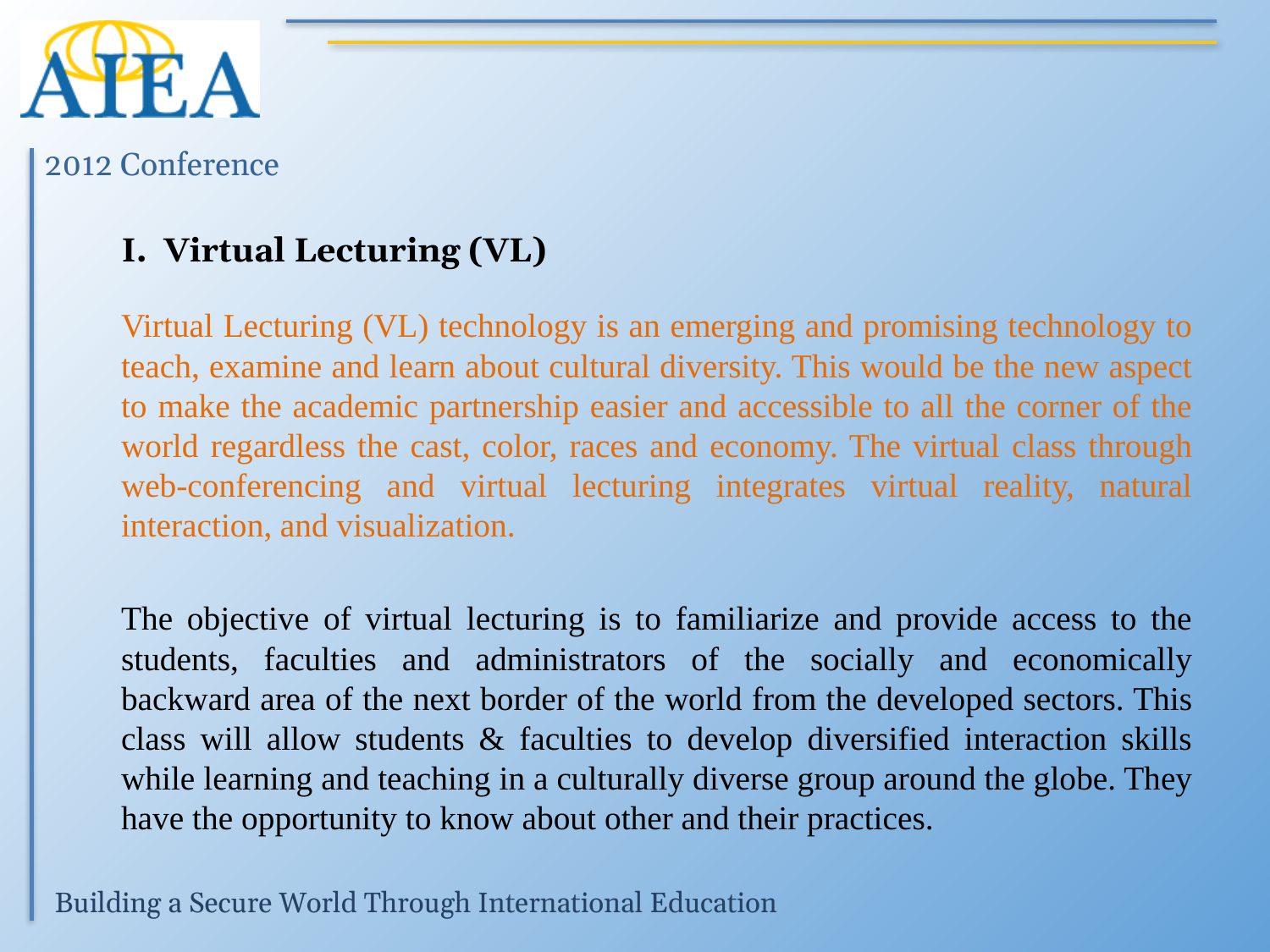

#
I.  Virtual Lecturing (VL)

	Virtual Lecturing (VL) technology is an emerging and promising technology to teach, examine and learn about cultural diversity. This would be the new aspect to make the academic partnership easier and accessible to all the corner of the world regardless the cast, color, races and economy. The virtual class through web-conferencing and virtual lecturing integrates virtual reality, natural interaction, and visualization.

	The objective of virtual lecturing is to familiarize and provide access to the students, faculties and administrators of the socially and economically backward area of the next border of the world from the developed sectors. This class will allow students & faculties to develop diversified interaction skills while learning and teaching in a culturally diverse group around the globe. They have the opportunity to know about other and their practices.